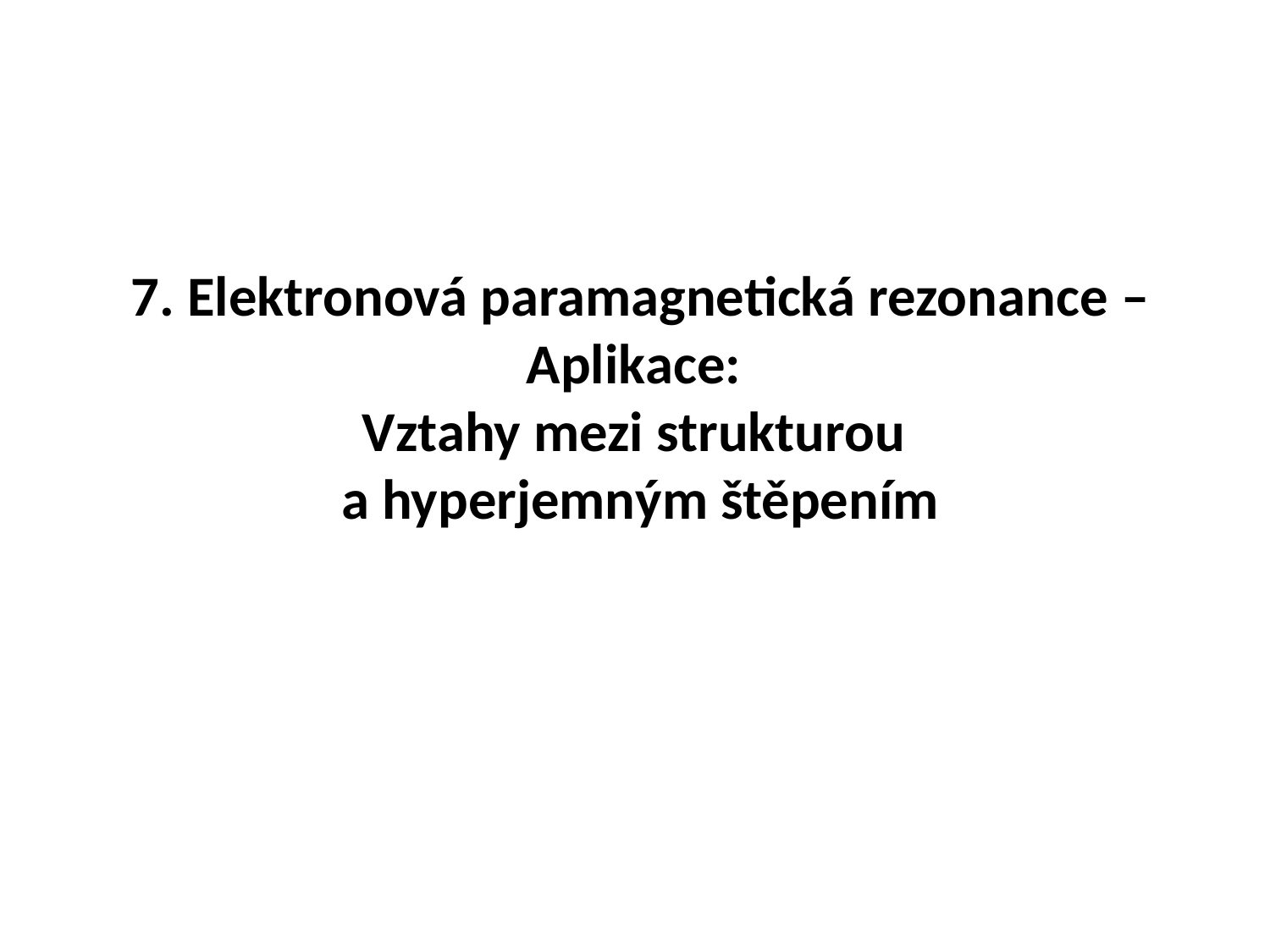

7. Elektronová paramagnetická rezonance – Aplikace:
Vztahy mezi strukturou
a hyperjemným štěpením